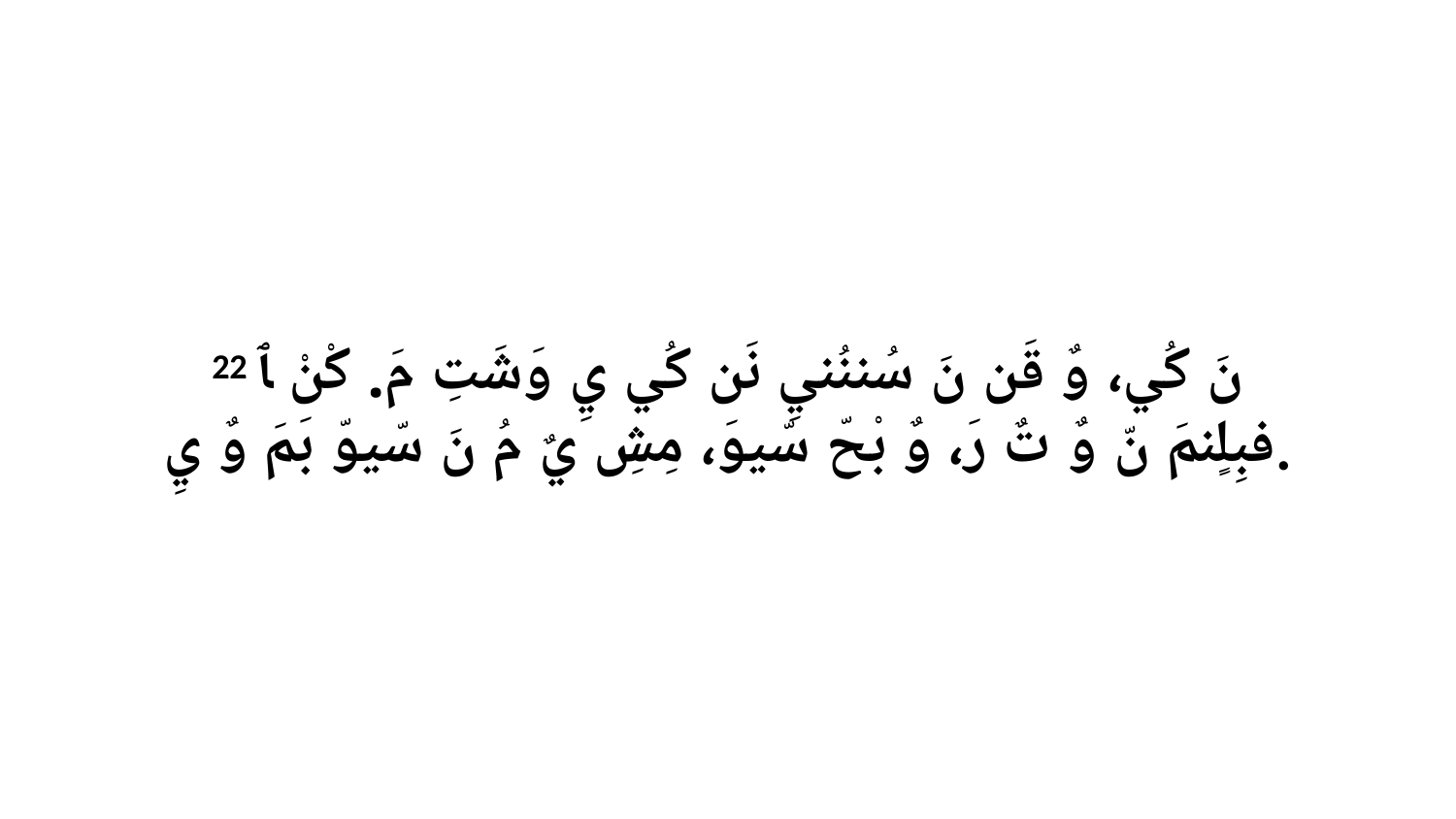

22 نَ كُي، وٌ قَن نَ سُننُنيِ نَن كُي يِ وَشَتِ مَ. كْنْ ﭑ فبِلٍنمَ نّ وٌ تٌ رَ، وٌ بْحّ سّيوَ، مِشِ يٌ مُ نَ سّيوّ بَمَ وٌ يِ.